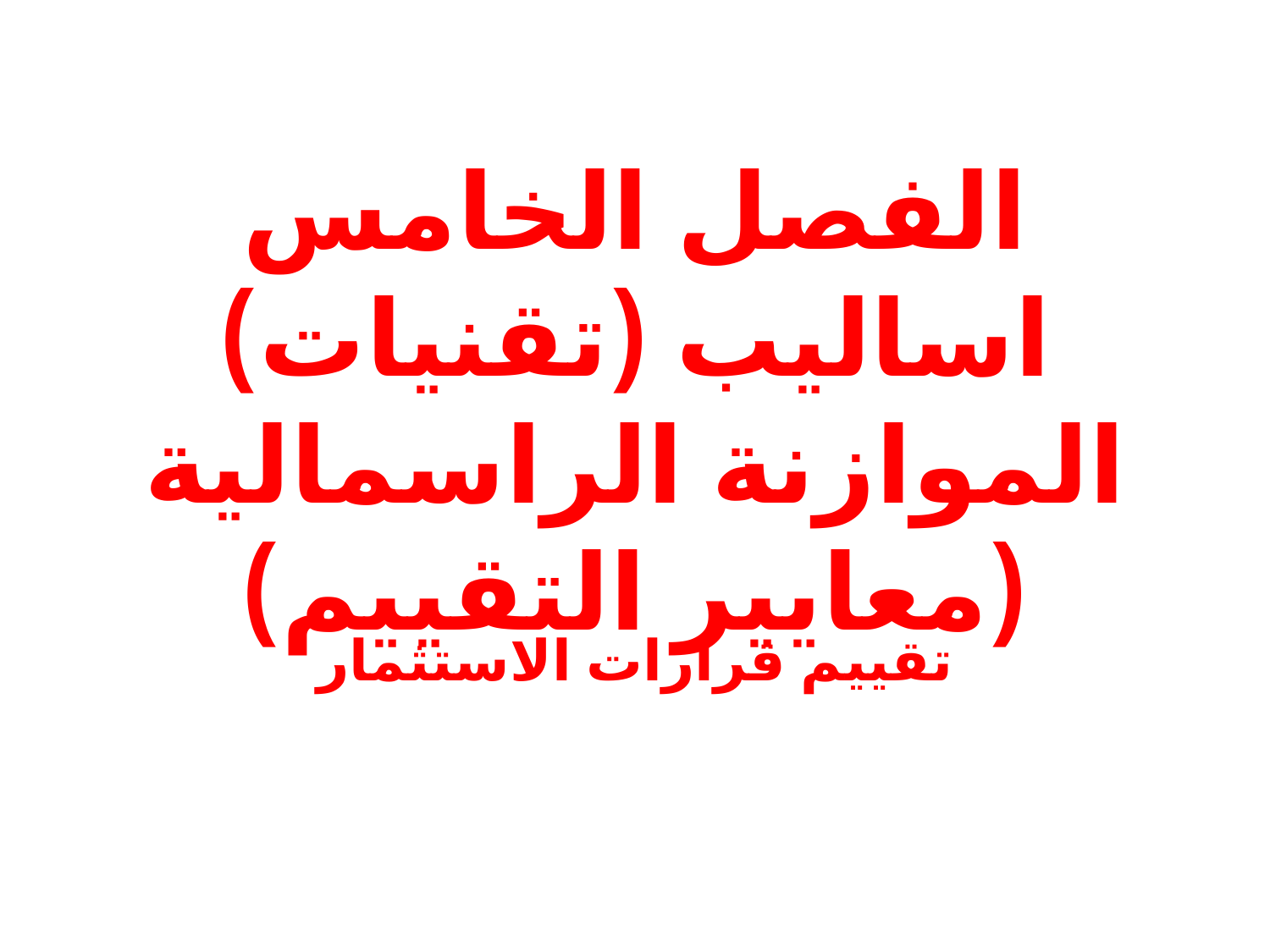

# الفصل الخامس اساليب (تقنيات) الموازنة الراسمالية (معايير التقييم)

تقييم قرارات الاستثمار